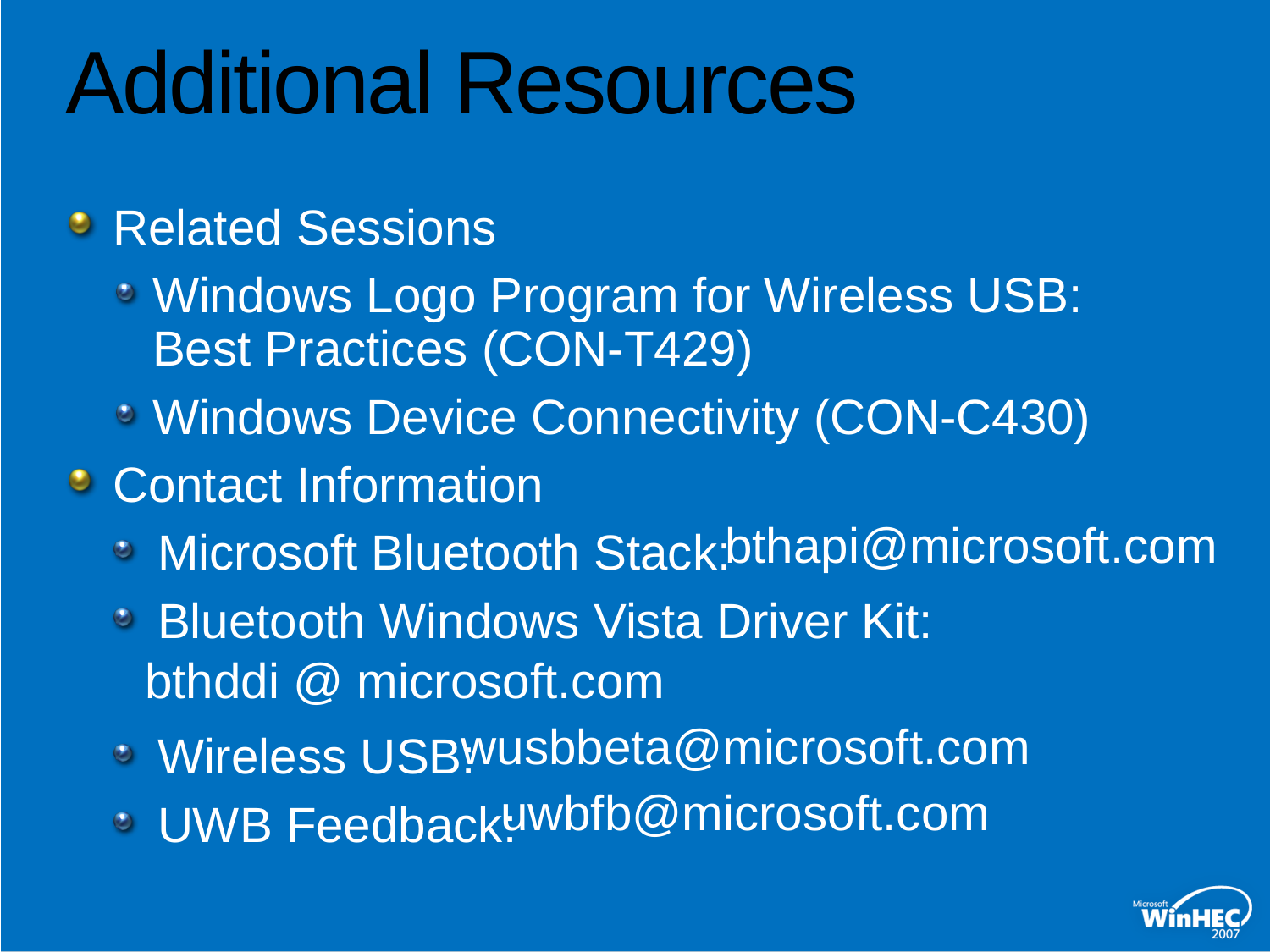

# Additional Resources
Related Sessions
Windows Logo Program for Wireless USB:  Best Practices (CON-T429)
Windows Device Connectivity (CON-C430)
Contact Information
Microsoft Bluetooth Stack:
Bluetooth Windows Vista Driver Kit:

Wireless USB:
UWB Feedback:
bthapi@microsoft.com
bthddi @ microsoft.com
wusbbeta@microsoft.com
uwbfb@microsoft.com